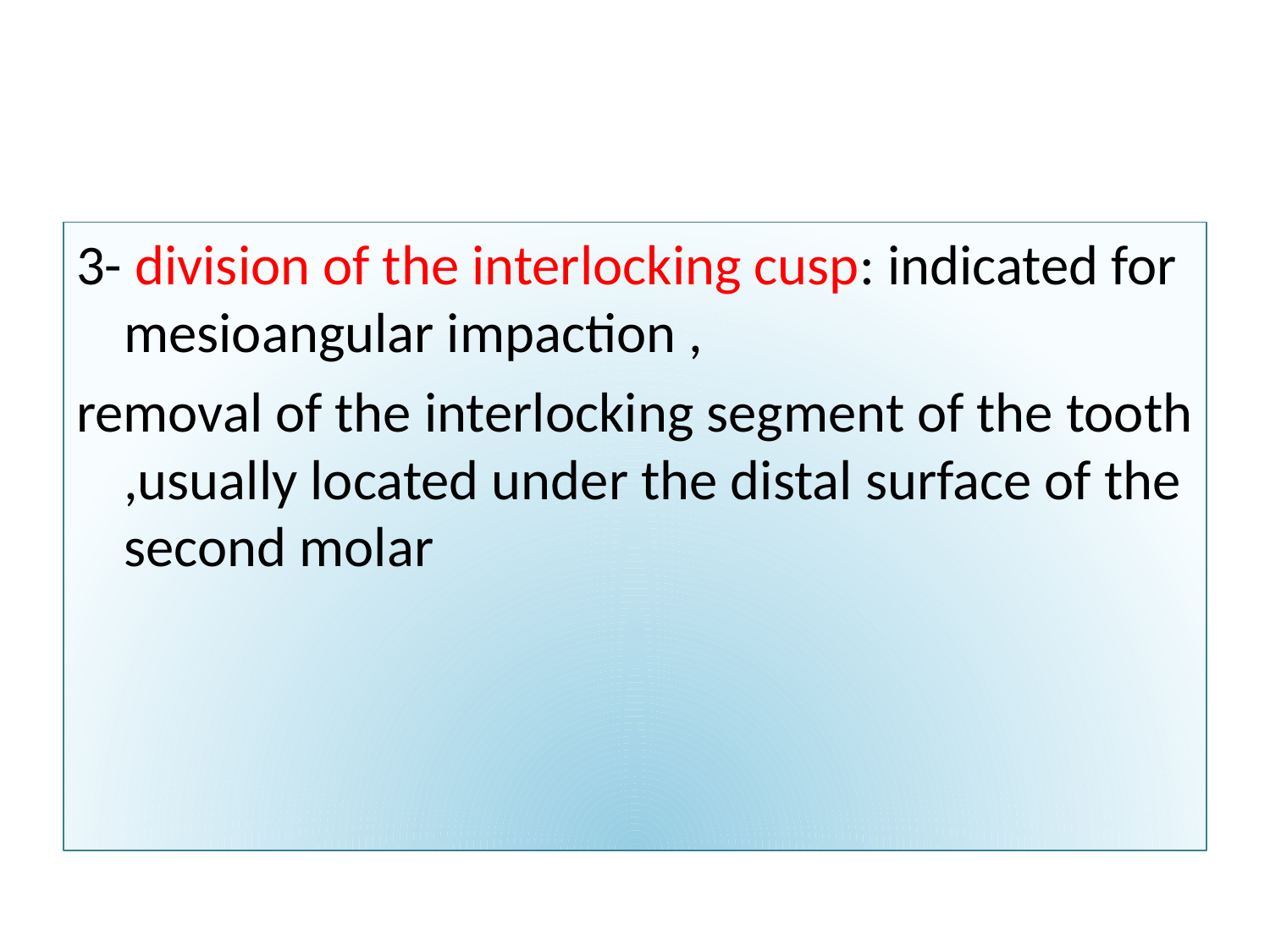

#
3- division of the interlocking cusp: indicated for  mesioangular impaction ,
removal of the interlocking segment of the tooth ,usually located under the distal surface of the second molar